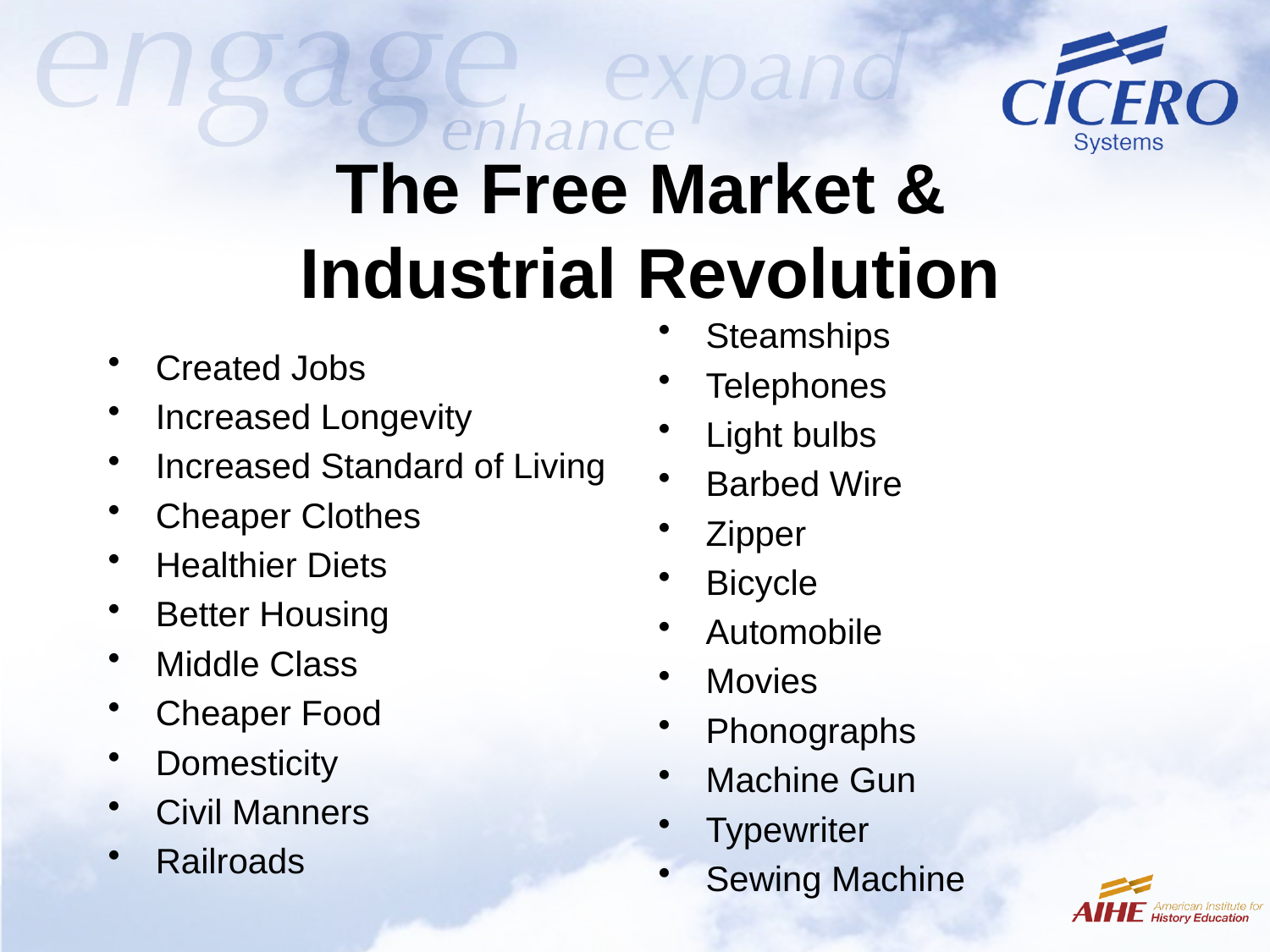

# The Free Market & Industrial Revolution
Steamships
Telephones
Light bulbs
Barbed Wire
Zipper
Bicycle
Automobile
Movies
Phonographs
Machine Gun
Typewriter
Sewing Machine

Created Jobs
Increased Longevity
Increased Standard of Living
Cheaper Clothes
Healthier Diets
Better Housing
Middle Class
Cheaper Food
Domesticity
Civil Manners
Railroads